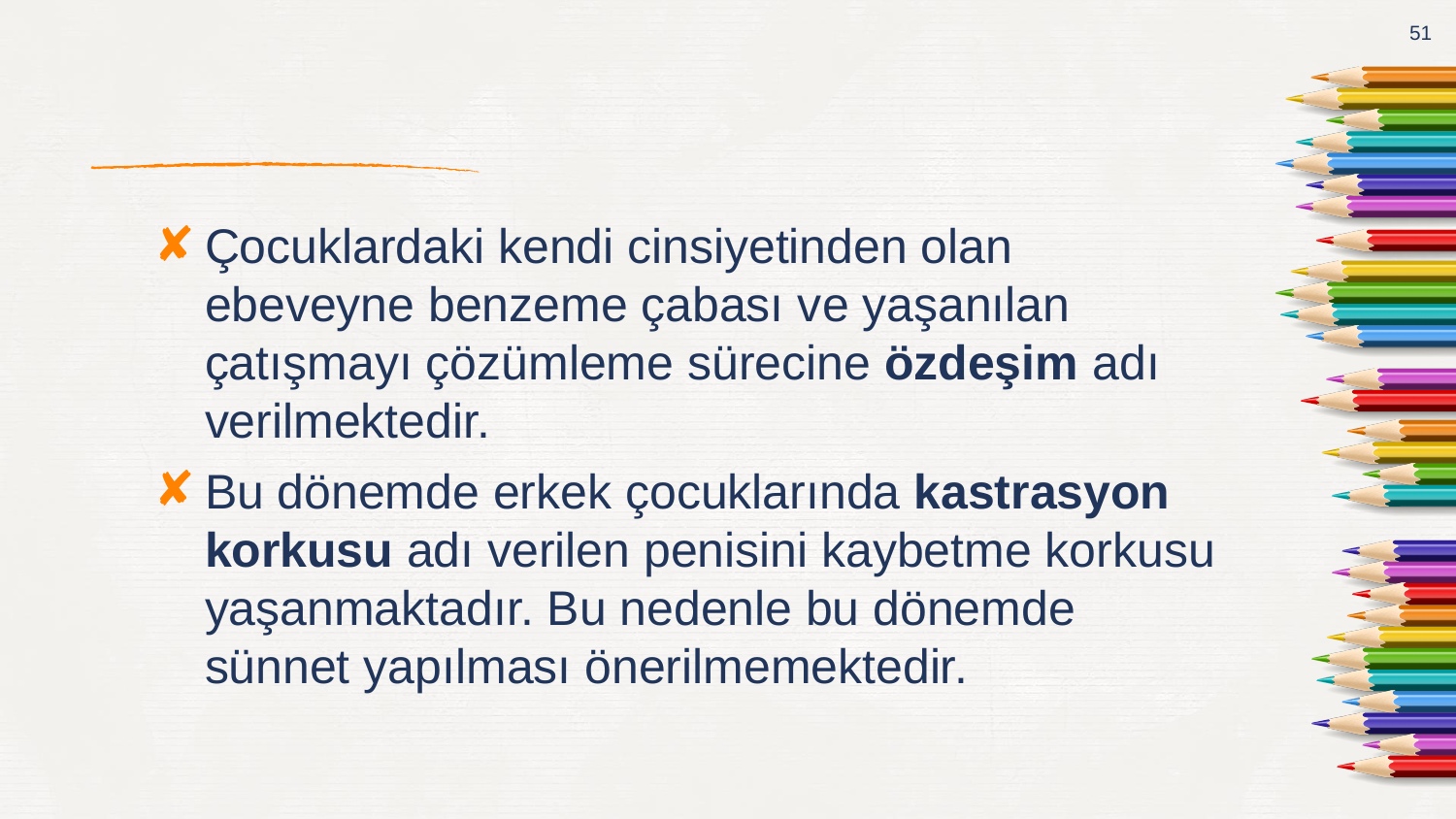

51
#
Çocuklardaki kendi cinsiyetinden olan ebeveyne benzeme çabası ve yaşanılan çatışmayı çözümleme sürecine özdeşim adı verilmektedir.
Bu dönemde erkek çocuklarında kastrasyon korkusu adı verilen penisini kaybetme korkusu yaşanmaktadır. Bu nedenle bu dönemde sünnet yapılması önerilmemektedir.